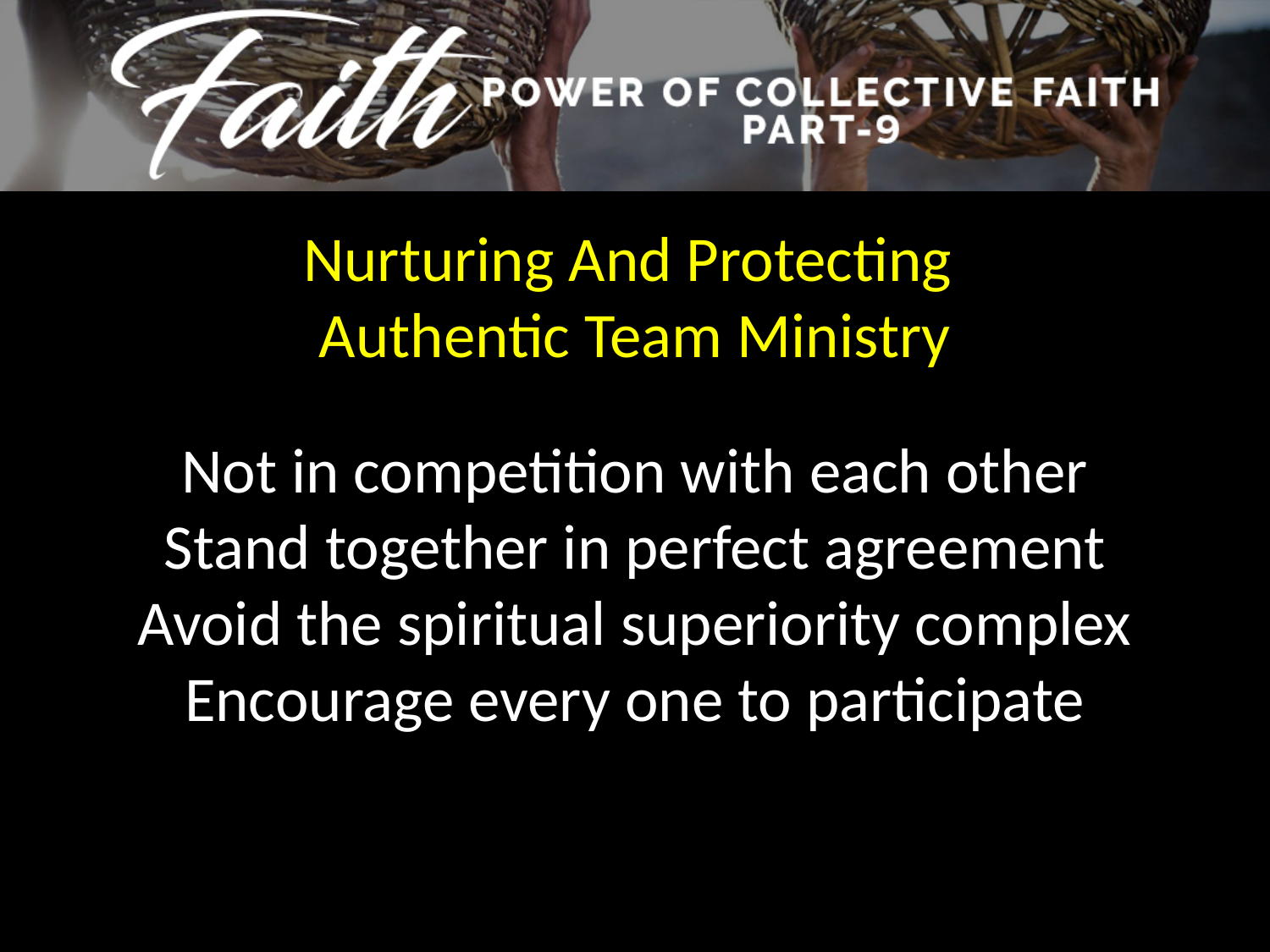

Nurturing And Protecting
Authentic Team Ministry
Not in competition with each other
Stand together in perfect agreement
Avoid the spiritual superiority complex
Encourage every one to participate